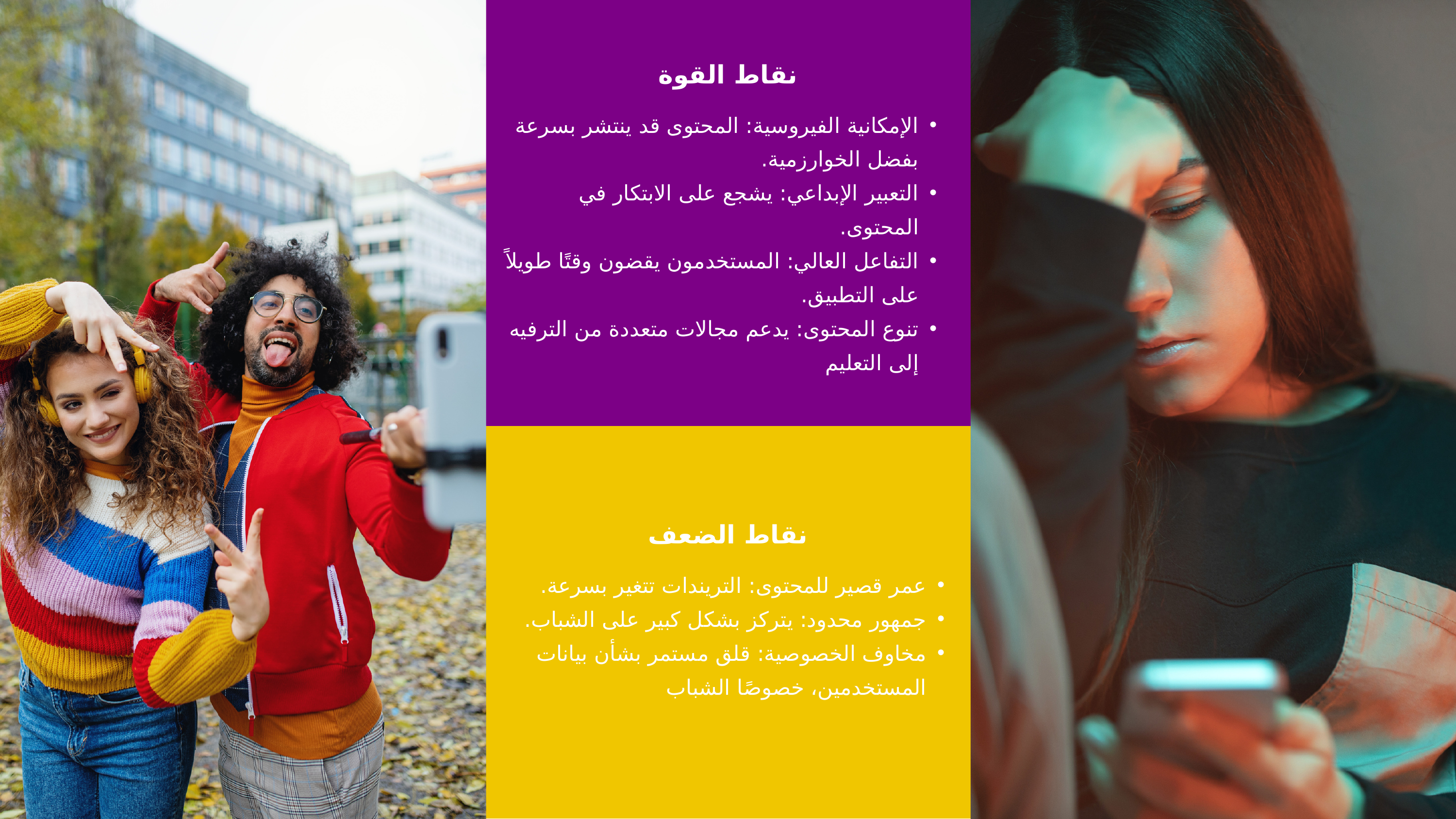

نقاط القوة
الإمكانية الفيروسية: المحتوى قد ينتشر بسرعة بفضل الخوارزمية.
التعبير الإبداعي: يشجع على الابتكار في المحتوى.
التفاعل العالي: المستخدمون يقضون وقتًا طويلاً على التطبيق.
تنوع المحتوى: يدعم مجالات متعددة من الترفيه إلى التعليم

نقاط الضعف
عمر قصير للمحتوى: التريندات تتغير بسرعة.
جمهور محدود: يتركز بشكل كبير على الشباب.
مخاوف الخصوصية: قلق مستمر بشأن بيانات المستخدمين، خصوصًا الشباب